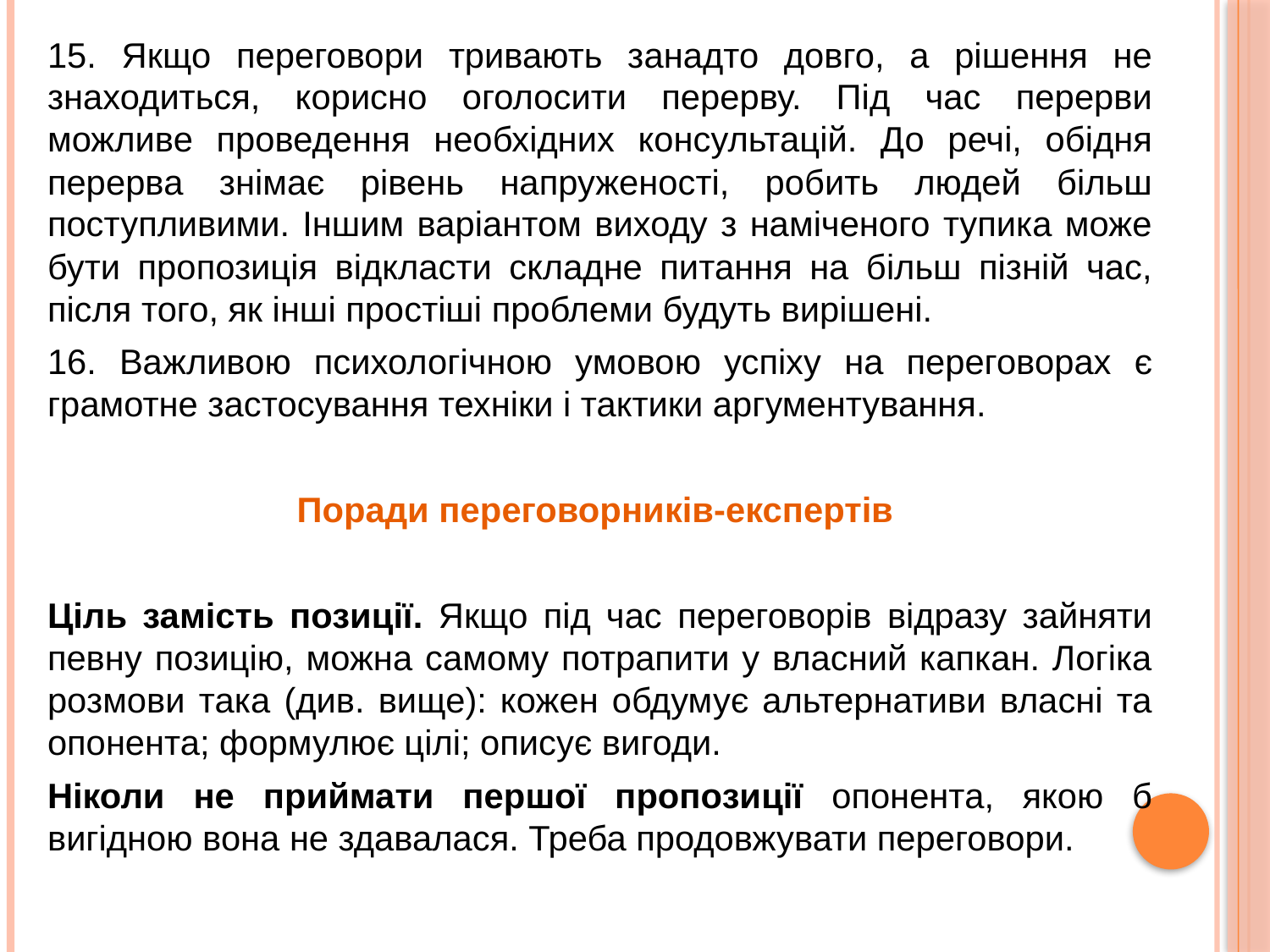

15. Якщо переговори тривають занадто довго, а рішення не знаходиться, корисно оголосити перерву. Під час перерви можливе проведення необхідних консультацій. До речі, обідня перерва знімає рівень напруженості, робить людей більш поступливими. Іншим варіантом виходу з наміченого тупика може бути пропозиція відкласти складне питання на більш пізній час, після того, як інші простіші проблеми будуть вирішені.
16. Важливою психологічною умовою успіху на переговорах є грамотне застосування техніки і тактики аргументування.

Поради переговорників-експертів

Ціль замість позиції. Якщо під час переговорів відразу зайняти певну позицію, можна самому потрапити у власний капкан. Логіка розмови така (див. вище): кожен обдумує альтернативи власні та опонента; формулює цілі; описує вигоди.
Ніколи не приймати першої пропозиції опонента, якою б вигідною вона не здавалася. Треба продовжувати переговори.